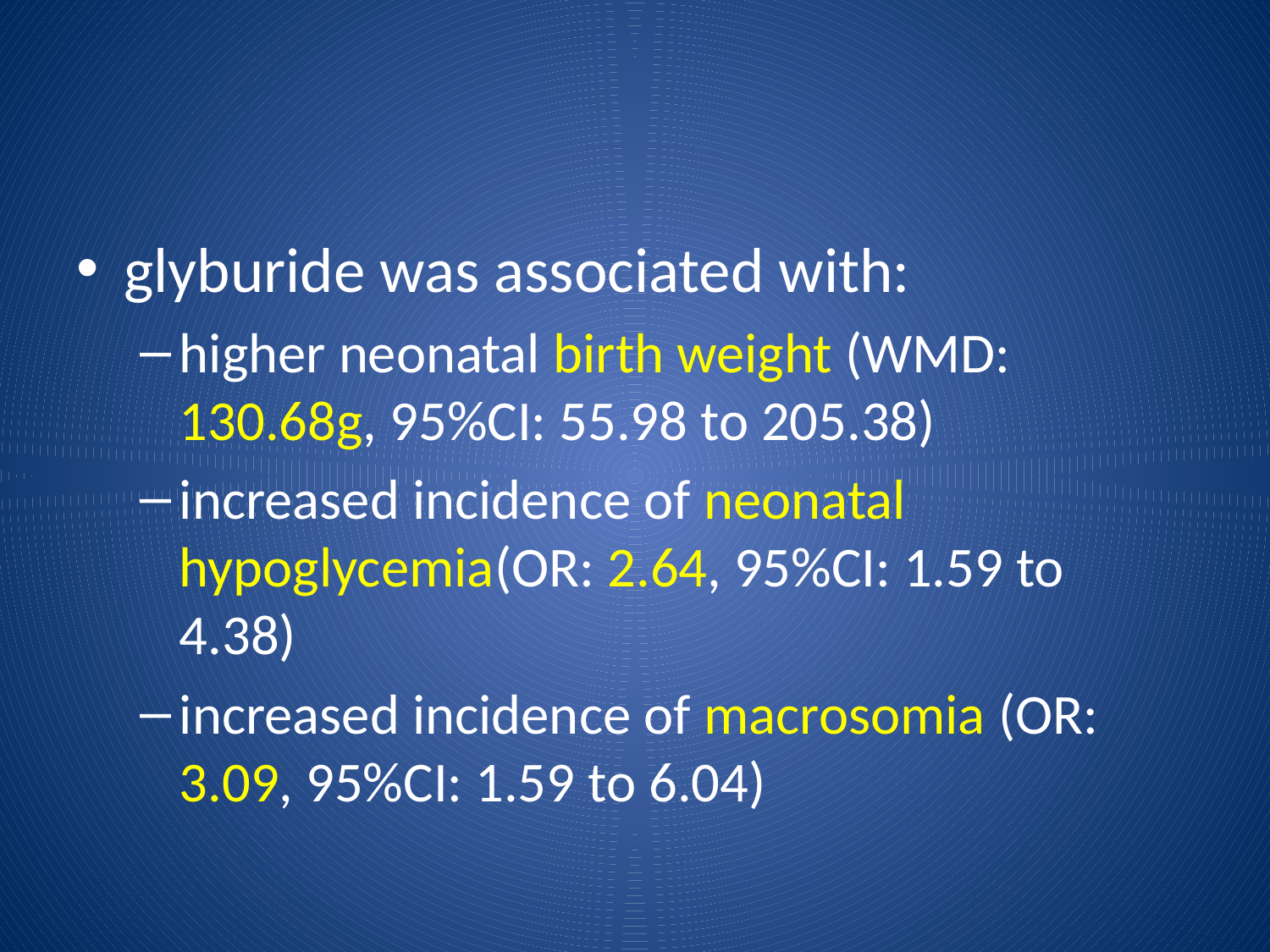

#
glyburide was associated with:
higher neonatal birth weight (WMD: 130.68g, 95%CI: 55.98 to 205.38)
increased incidence of neonatal hypoglycemia(OR: 2.64, 95%CI: 1.59 to 4.38)
increased incidence of macrosomia (OR: 3.09, 95%CI: 1.59 to 6.04)